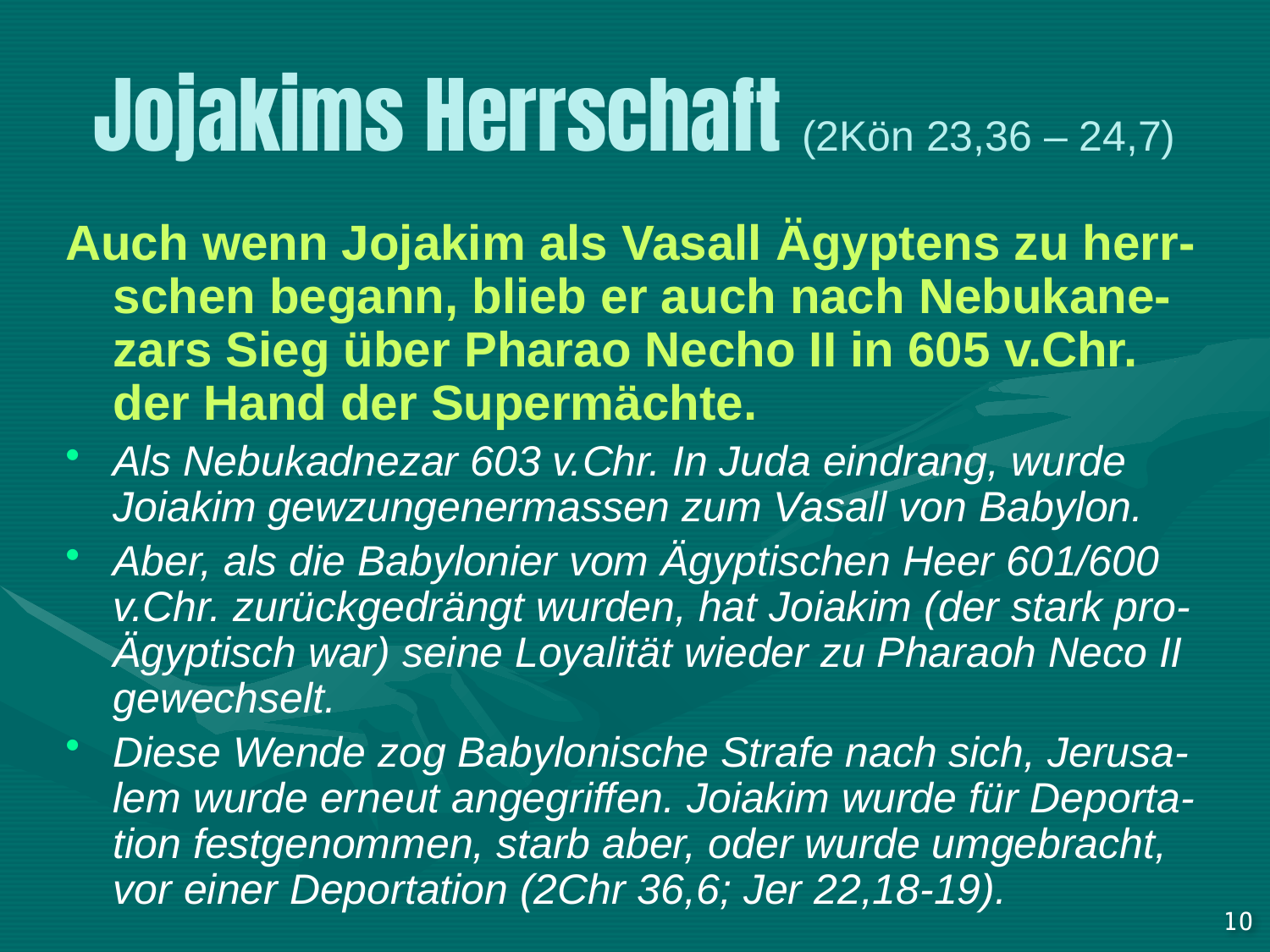

# Jojakims Herrschaft (2Kön 23,36 – 24,7)
Auch wenn Jojakim als Vasall Ägyptens zu herr-schen begann, blieb er auch nach Nebukane-zars Sieg über Pharao Necho II in 605 v.Chr. der Hand der Supermächte.
Als Nebukadnezar 603 v.Chr. In Juda eindrang, wurde Joiakim gewzungenermassen zum Vasall von Babylon.
Aber, als die Babylonier vom Ägyptischen Heer 601/600 v.Chr. zurückgedrängt wurden, hat Joiakim (der stark pro-Ägyptisch war) seine Loyalität wieder zu Pharaoh Neco II gewechselt.
Diese Wende zog Babylonische Strafe nach sich, Jerusa-lem wurde erneut angegriffen. Joiakim wurde für Deporta-tion festgenommen, starb aber, oder wurde umgebracht, vor einer Deportation (2Chr 36,6; Jer 22,18-19).
10